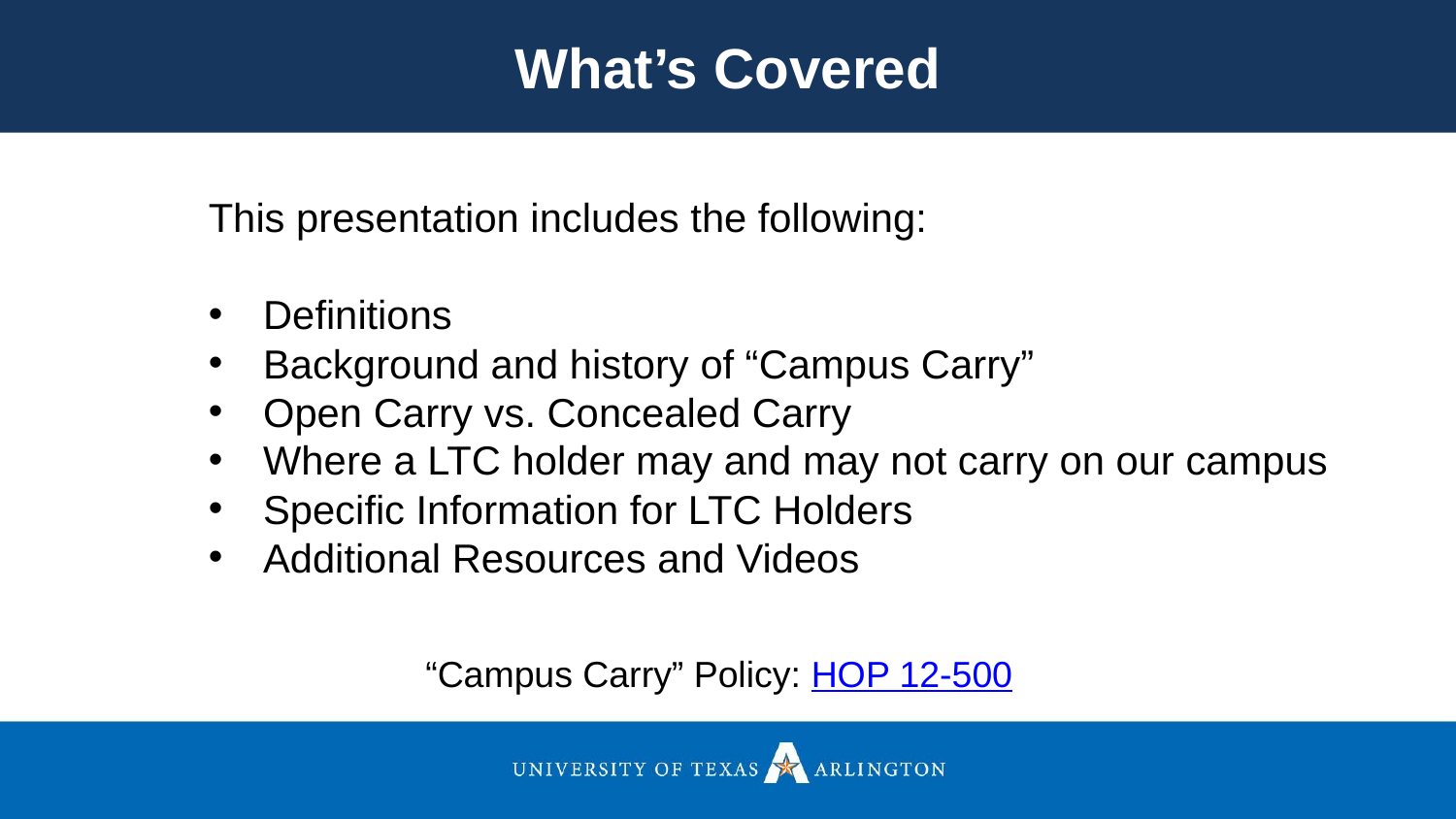

What’s Covered
This presentation includes the following:

Definitions
Background and history of “Campus Carry”
Open Carry vs. Concealed Carry
Where a LTC holder may and may not carry on our campus
Specific Information for LTC Holders
Additional Resources and Videos
“Campus Carry” Policy: HOP 12-500